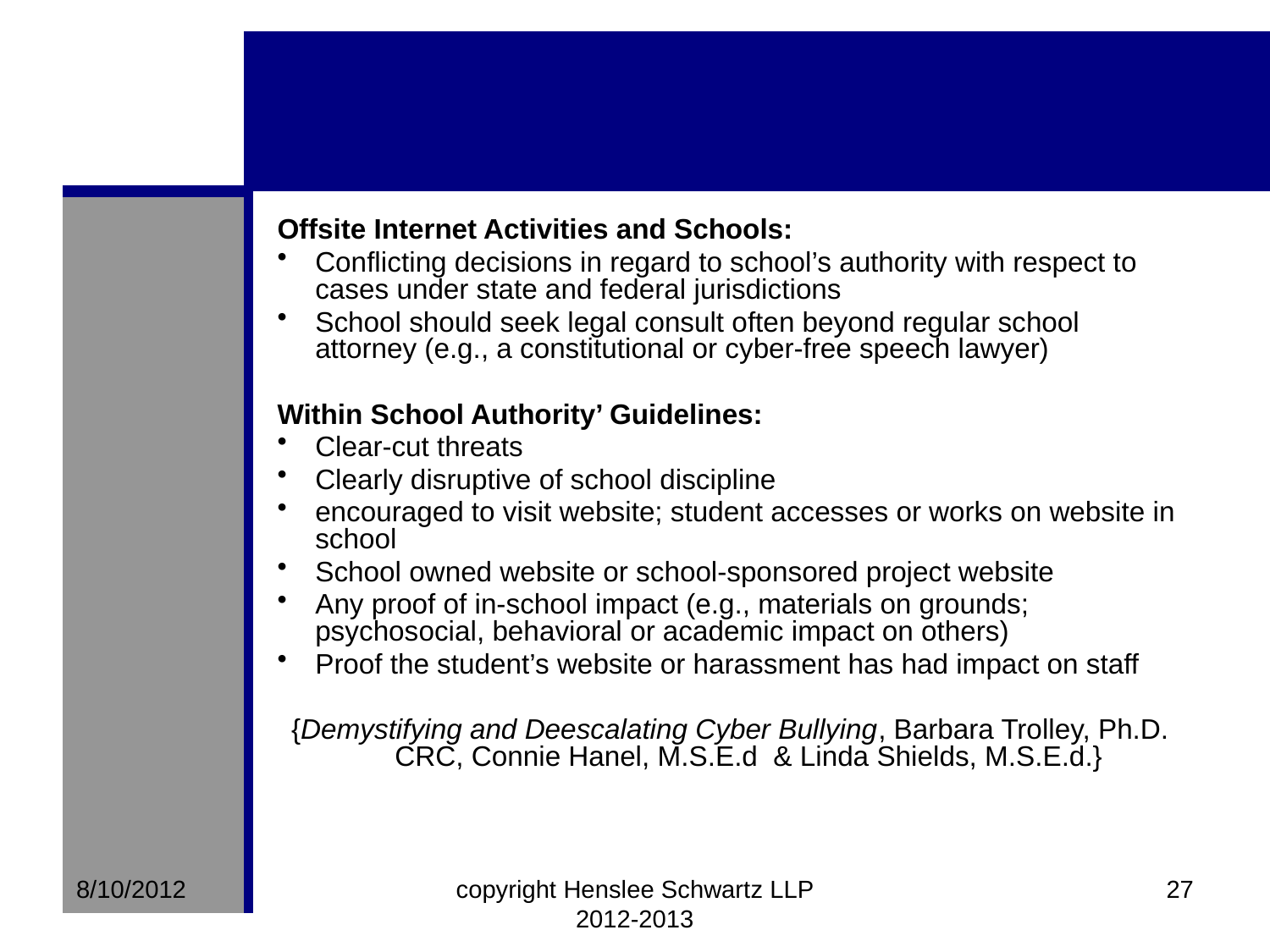

#

Offsite Internet Activities and Schools:
Conflicting decisions in regard to school’s authority with respect to cases under state and federal jurisdictions
School should seek legal consult often beyond regular school attorney (e.g., a constitutional or cyber-free speech lawyer)

Within School Authority’ Guidelines:
Clear-cut threats
Clearly disruptive of school discipline
encouraged to visit website; student accesses or works on website in school
School owned website or school-sponsored project website
Any proof of in-school impact (e.g., materials on grounds; psychosocial, behavioral or academic impact on others)
Proof the student’s website or harassment has had impact on staff

{Demystifying and Deescalating Cyber Bullying, Barbara Trolley, Ph.D. CRC, Connie Hanel, M.S.E.d  & Linda Shields, M.S.E.d.}
8/10/2012
copyright Henslee Schwartz LLP 2012-2013
27